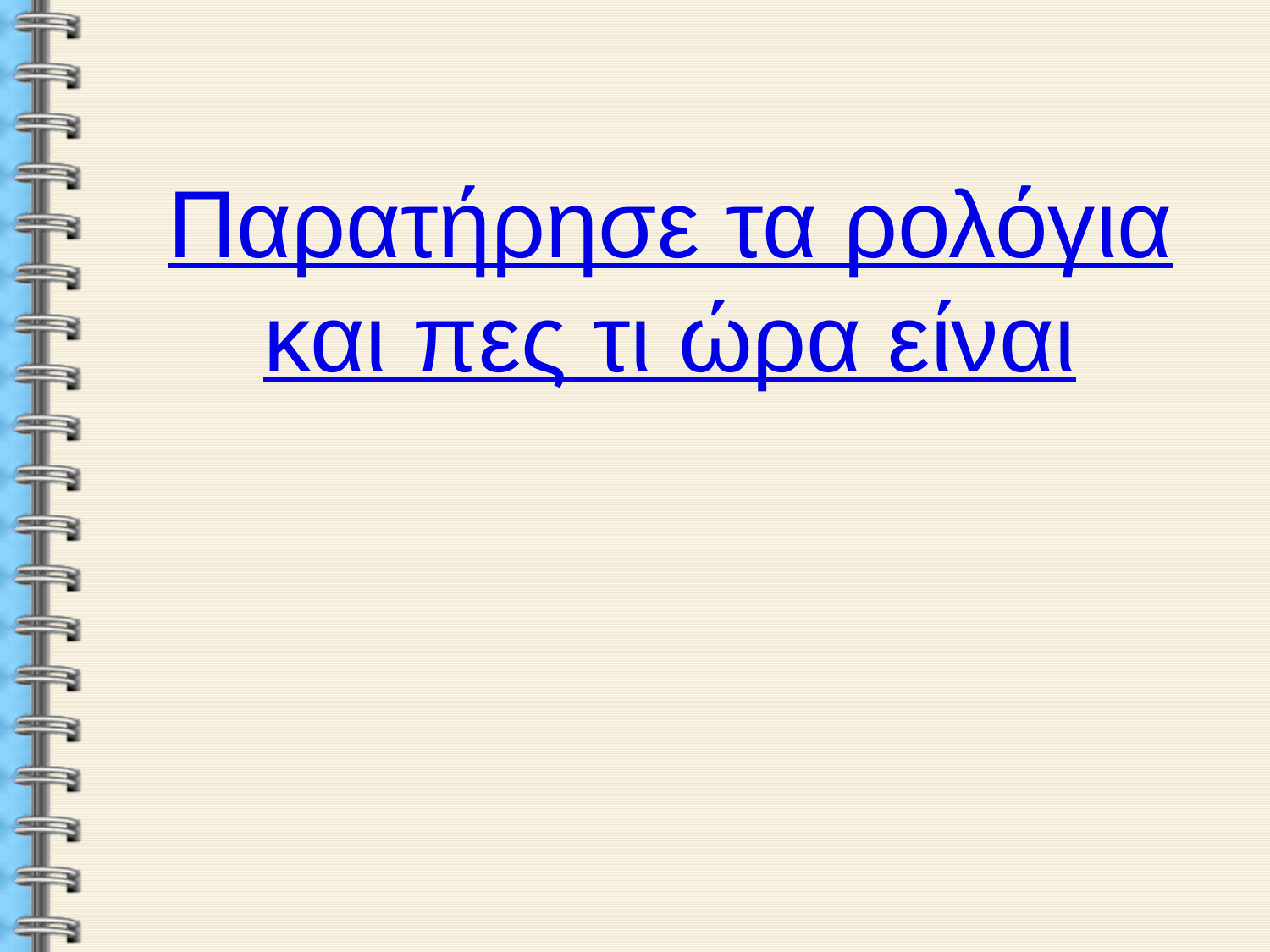

Παρατήρησε τα ρολόγια και πες τι ώρα είναι